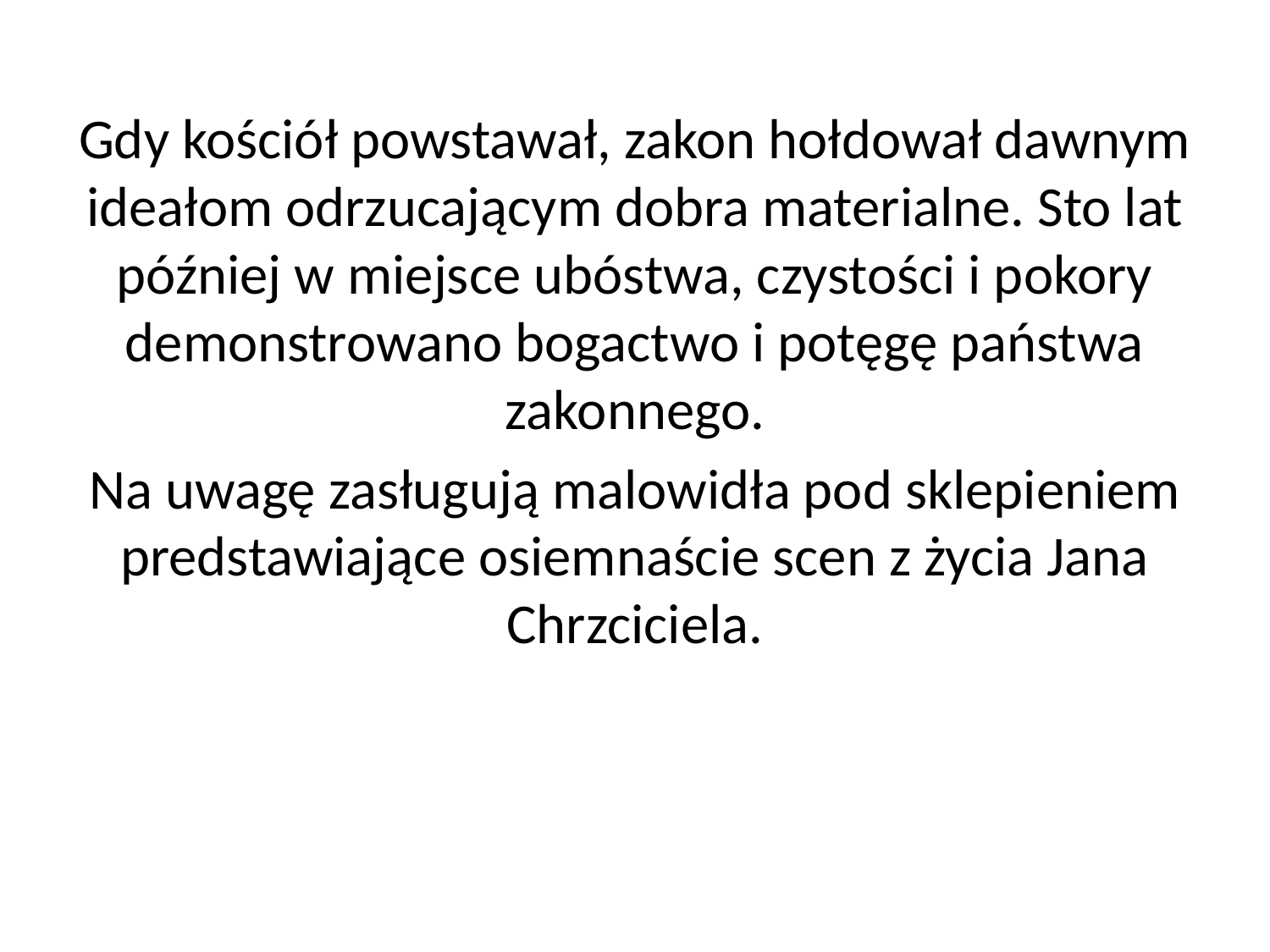

Gdy kościół powstawał, zakon hołdował dawnym ideałom odrzucającym dobra materialne. Sto lat później w miejsce ubóstwa, czystości i pokory demonstrowano bogactwo i potęgę państwa zakonnego.
Na uwagę zasługują malowidła pod sklepieniem predstawiające osiemnaście scen z życia Jana Chrzciciela.